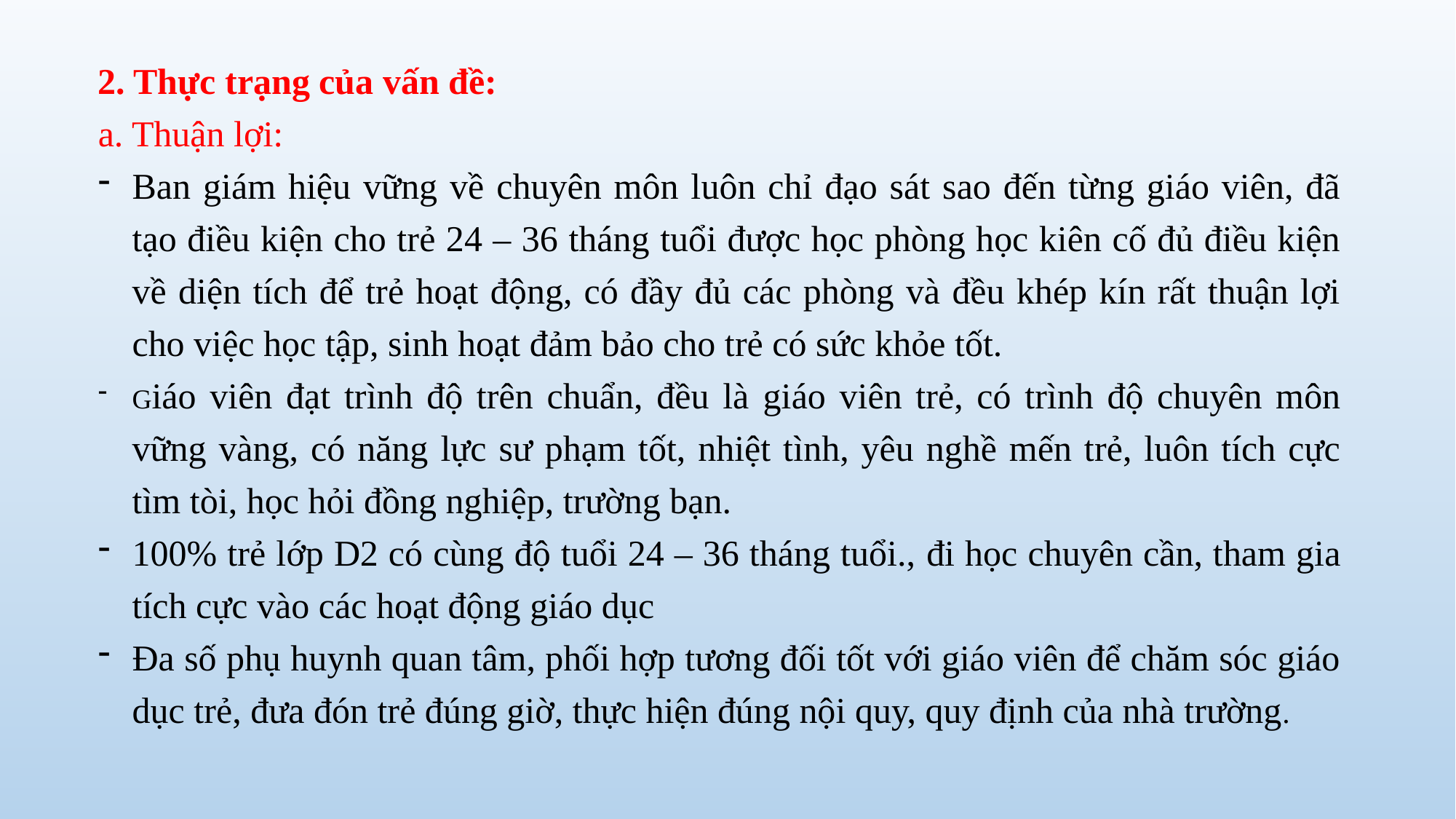

2. Thực trạng của vấn đề:
a. Thuận lợi:
Ban giám hiệu vững về chuyên môn luôn chỉ đạo sát sao đến từng giáo viên, đã tạo điều kiện cho trẻ 24 – 36 tháng tuổi được học phòng học kiên cố đủ điều kiện về diện tích để trẻ hoạt động, có đầy đủ các phòng và đều khép kín rất thuận lợi cho việc học tập, sinh hoạt đảm bảo cho trẻ có sức khỏe tốt.
Giáo viên đạt trình độ trên chuẩn, đều là giáo viên trẻ, có trình độ chuyên môn vững vàng, có năng lực sư phạm tốt, nhiệt tình, yêu nghề mến trẻ, luôn tích cực tìm tòi, học hỏi đồng nghiệp, trường bạn.
100% trẻ lớp D2 có cùng độ tuổi 24 – 36 tháng tuổi., đi học chuyên cần, tham gia tích cực vào các hoạt động giáo dục
Đa số phụ huynh quan tâm, phối hợp tương đối tốt với giáo viên để chăm sóc giáo dục trẻ, đưa đón trẻ đúng giờ, thực hiện đúng nội quy, quy định của nhà trường.